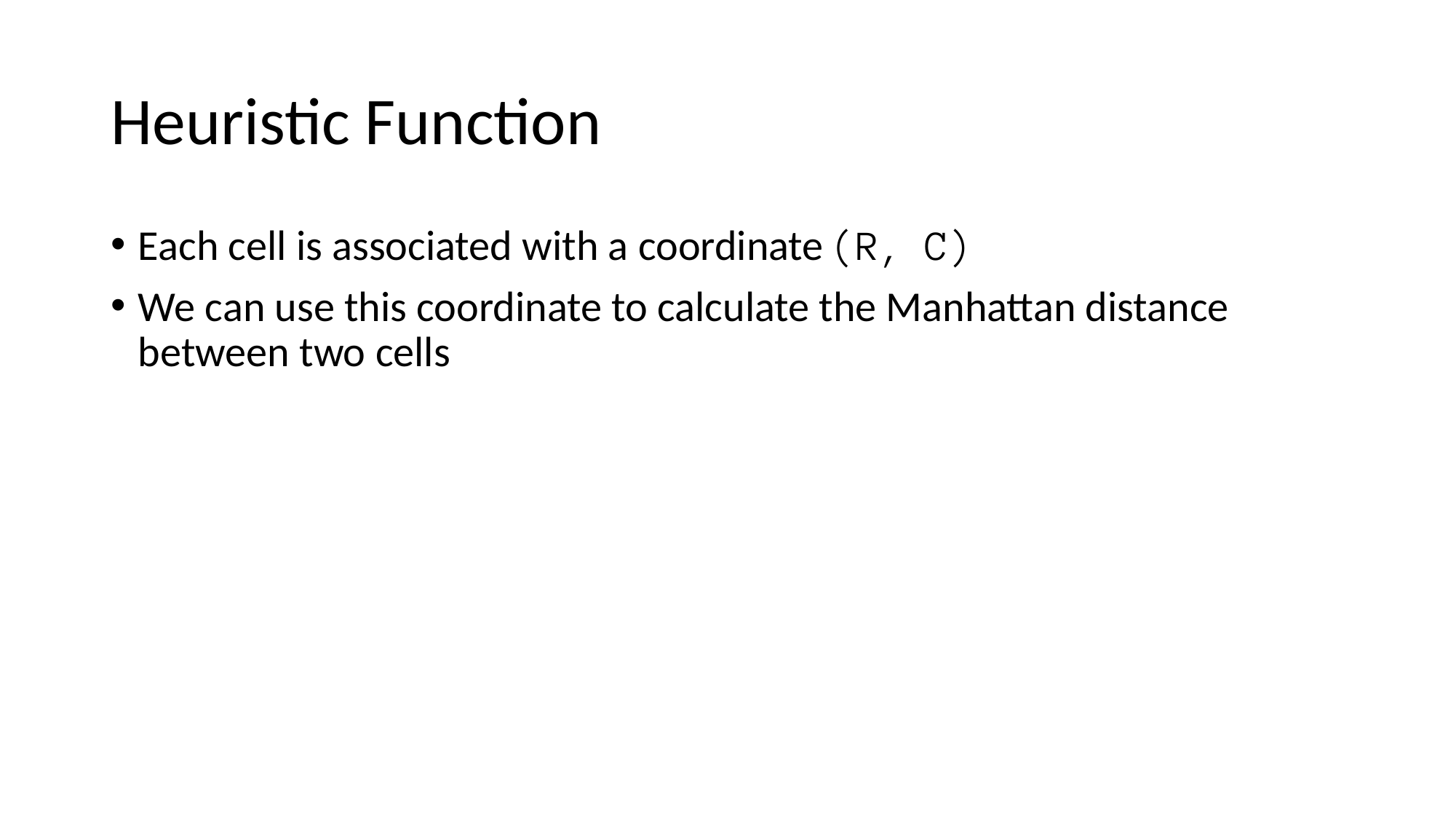

# Heuristic Function
Each cell is associated with a coordinate (R, C)
We can use this coordinate to calculate the Manhattan distance between two cells